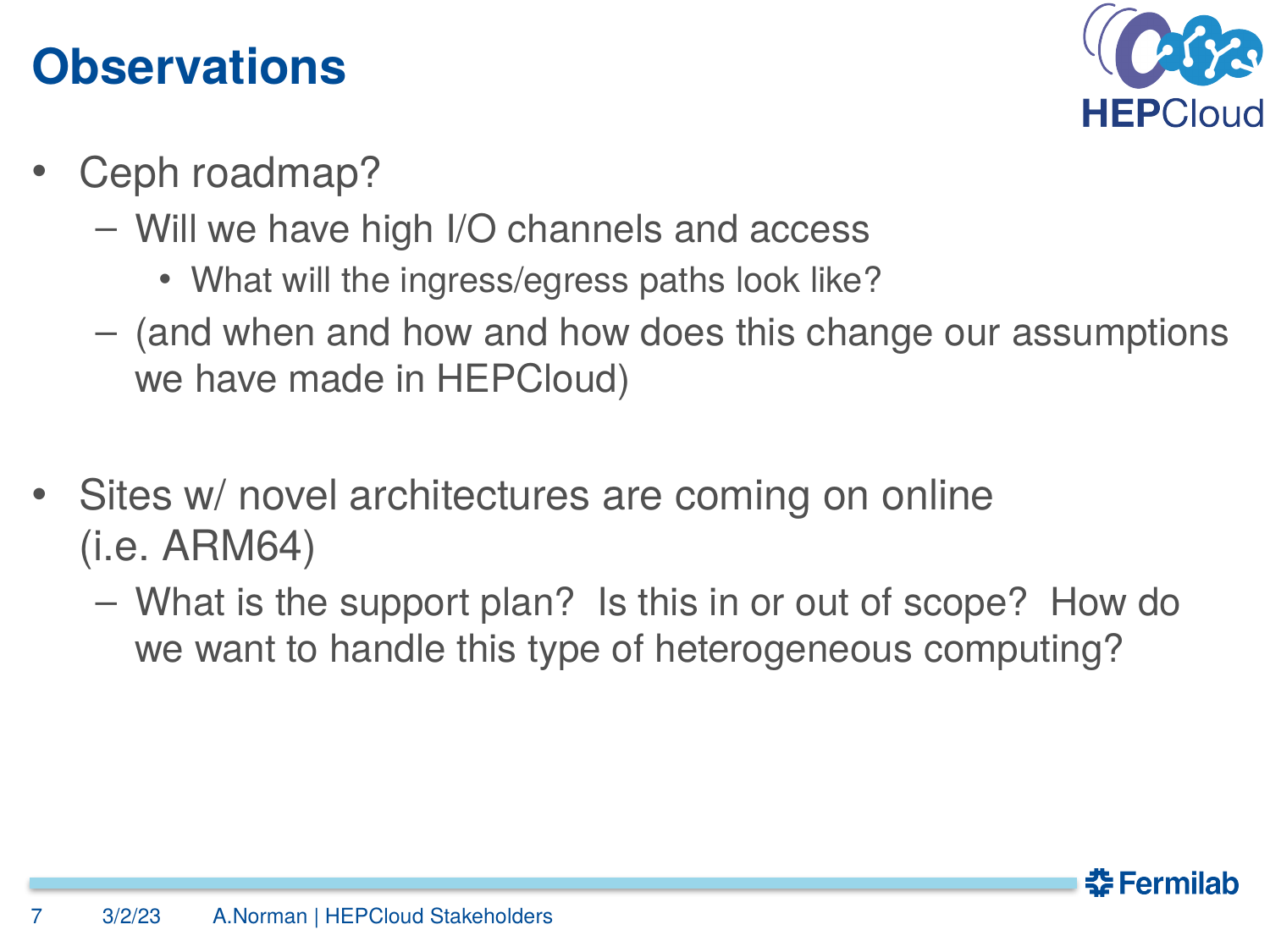

# Observations
Ceph roadmap?
Will we have high I/O channels and access
What will the ingress/egress paths look like?
(and when and how and how does this change our assumptions we have made in HEPCloud)

Sites w/ novel architectures are coming on online
(i.e. ARM64)
What is the support plan?  Is this in or out of scope?  How do we want to handle this type of heterogeneous computing?

7
3/2/23
A.Norman | HEPCloud Stakeholders